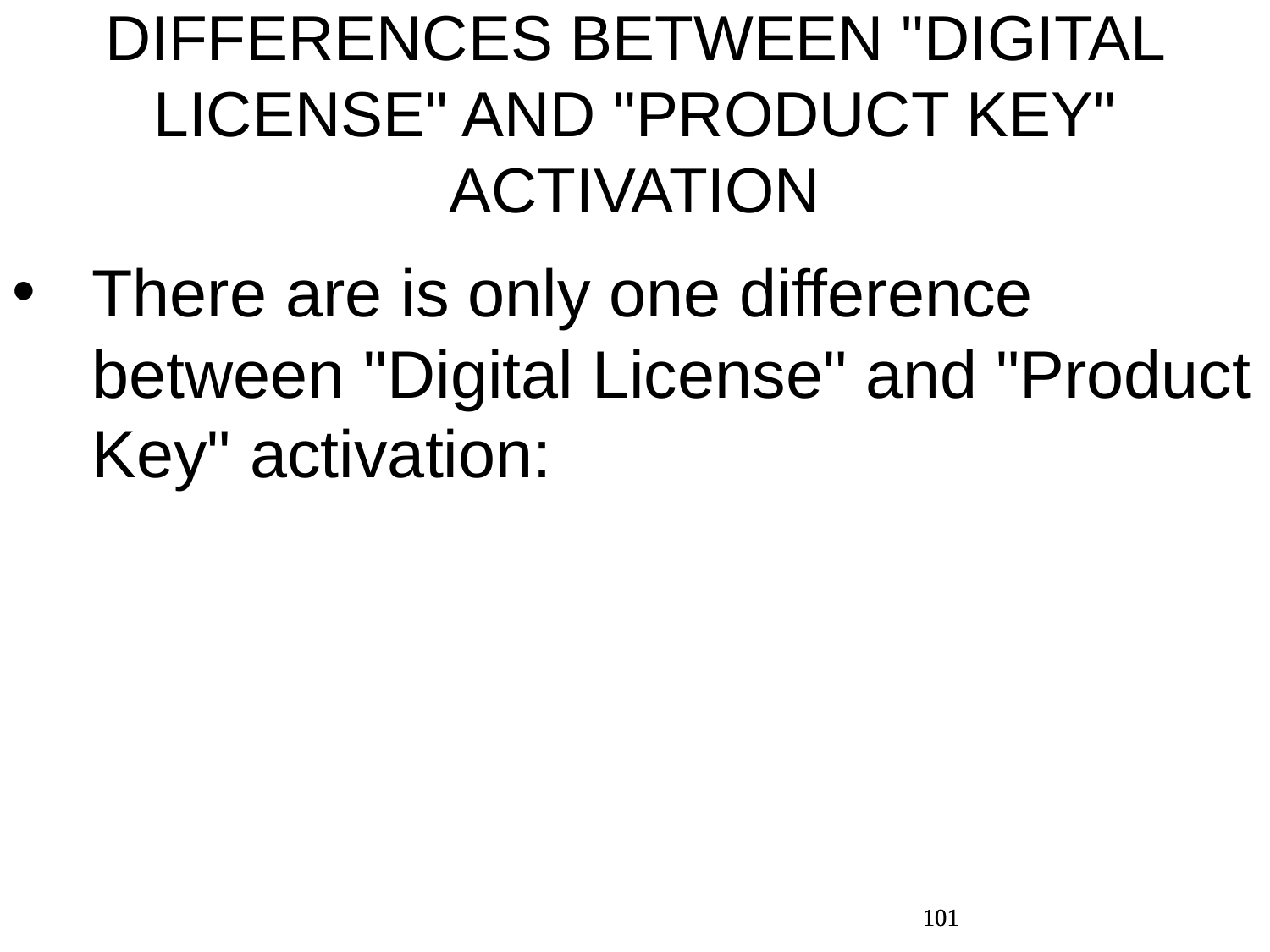

DIFFERENCES BETWEEN "DIGITAL LICENSE" AND "PRODUCT KEY" ACTIVATION
There are is only one difference between "Digital License" and "Product Key" activation:
101
101